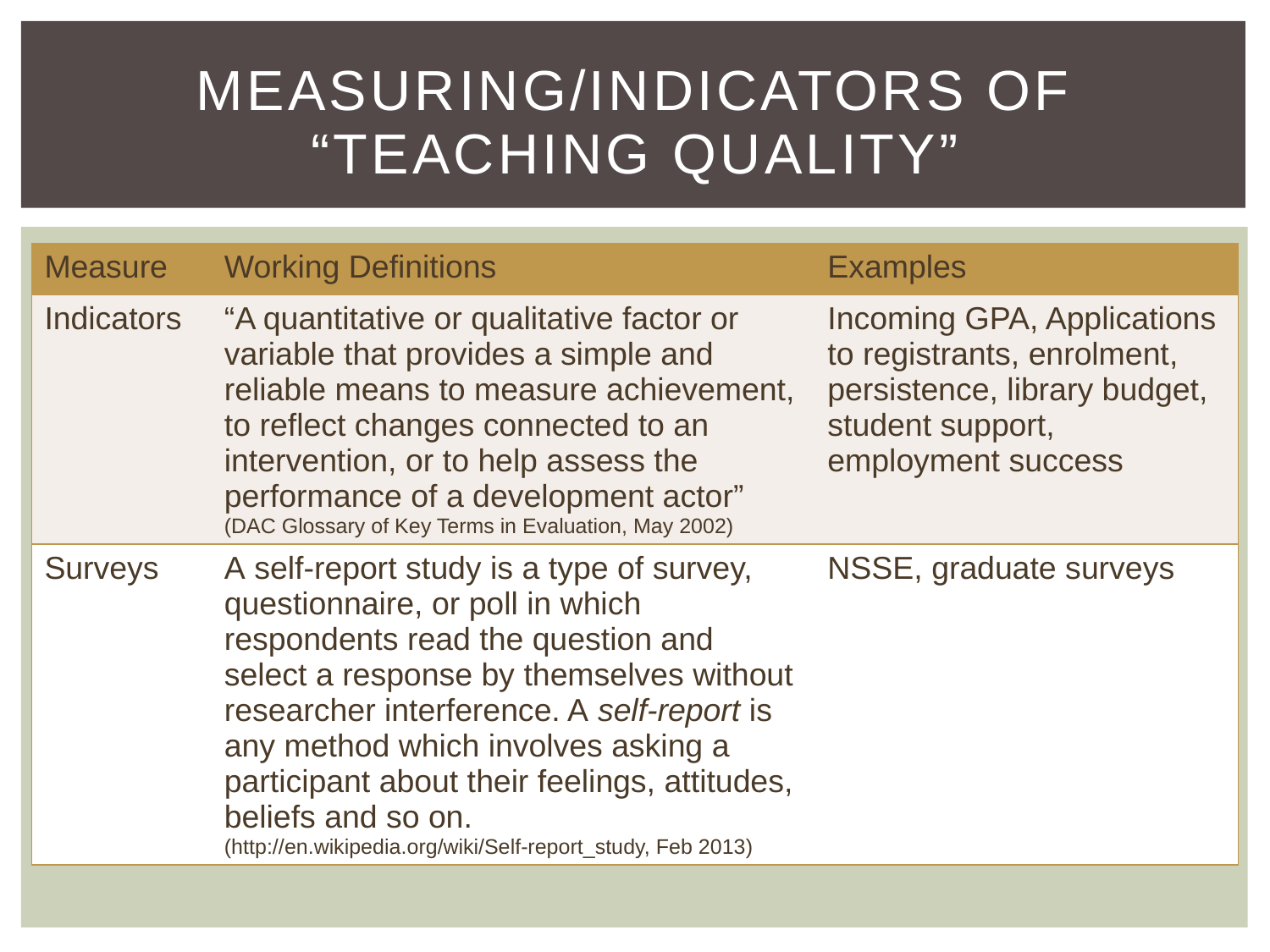

# Measuring/Indicators of “Teaching Quality”
| Measure | Working Definitions | Examples |
| --- | --- | --- |
| Indicators | “A quantitative or qualitative factor or variable that provides a simple and reliable means to measure achievement, to reflect changes connected to an intervention, or to help assess the performance of a development actor” (DAC Glossary of Key Terms in Evaluation, May 2002) | Incoming GPA, Applications to registrants, enrolment, persistence, library budget, student support, employment success |
| Surveys | A self-report study is a type of survey, questionnaire, or poll in which respondents read the question and select a response by themselves without researcher interference. A self-report is any method which involves asking a participant about their feelings, attitudes, beliefs and so on.  (http://en.wikipedia.org/wiki/Self-report\_study, Feb 2013) | NSSE, graduate surveys |